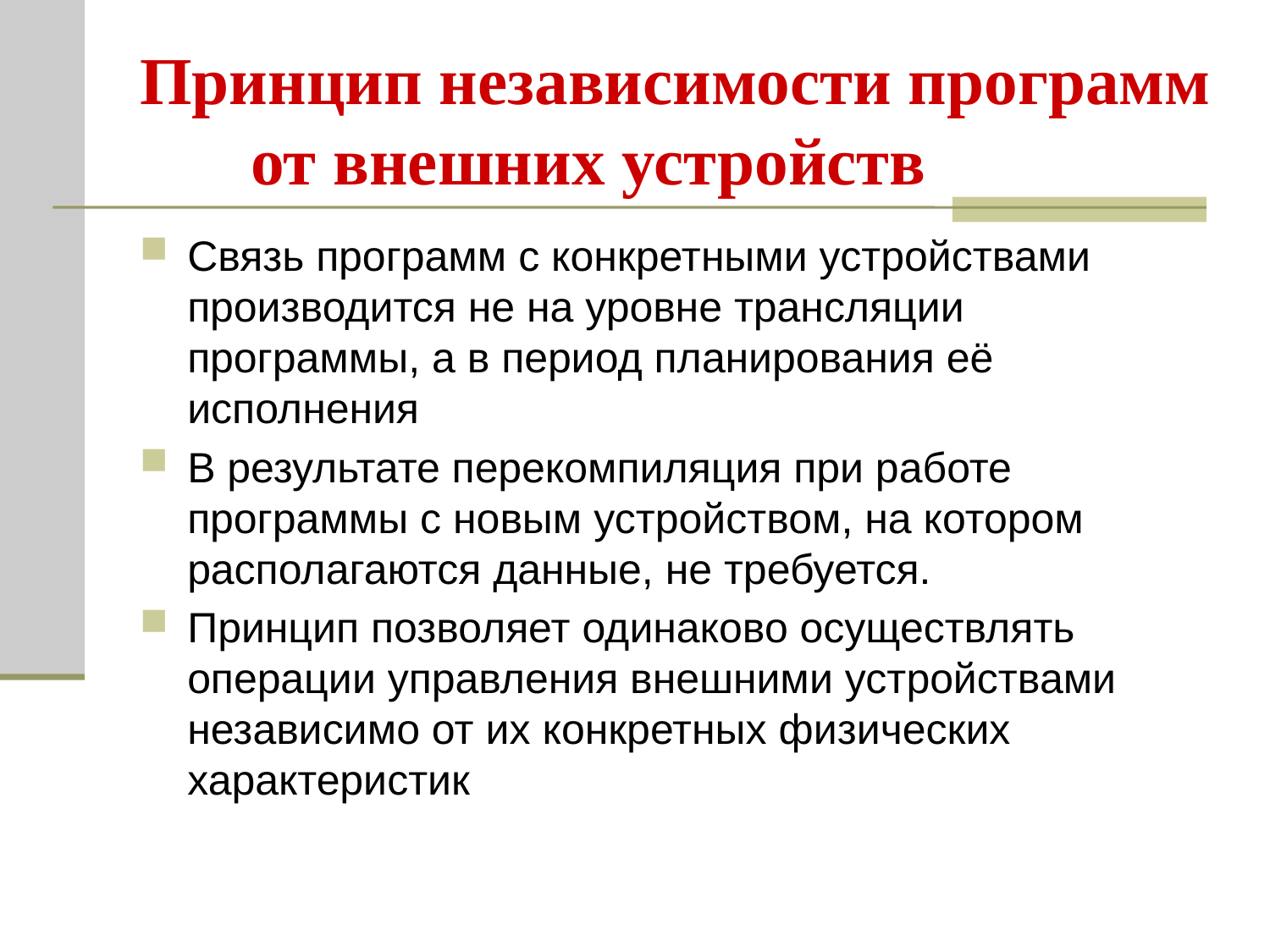

# Принцип независимости программ от внешних устройств
Связь программ с конкретными устройствами производится не на уровне трансляции программы, а в период планирования её исполнения
В результате перекомпиляция при работе программы с новым устройством, на котором располагаются данные, не требуется.
Принцип позволяет одинаково осуществлять операции управления внешними устройствами независимо от их конкретных физических характеристик